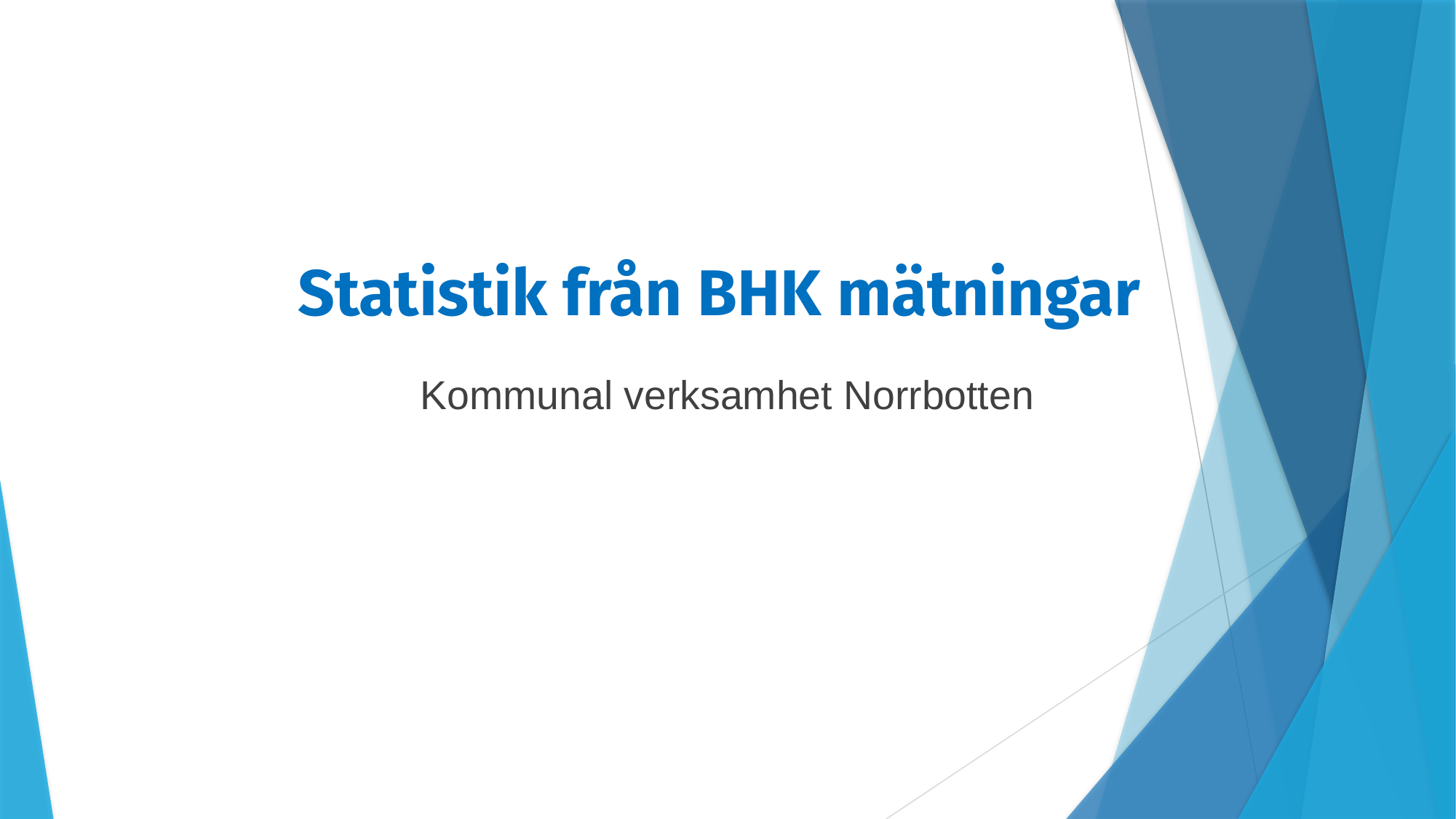

# Statistik från BHK mätningar
Kommunal verksamhet Norrbotten